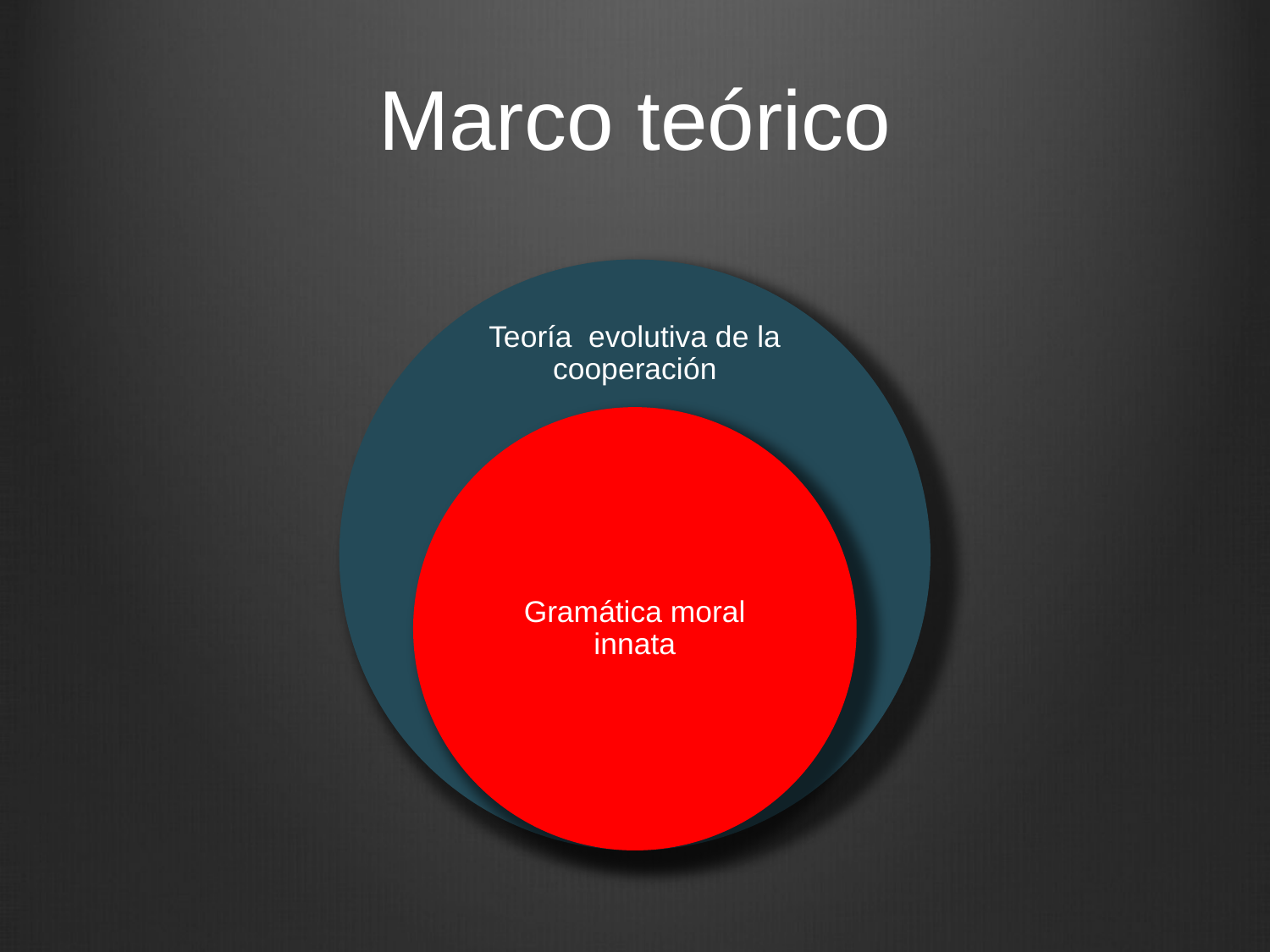

# Marco teórico
Teoría  evolutiva de la cooperación
Gramática moral innata